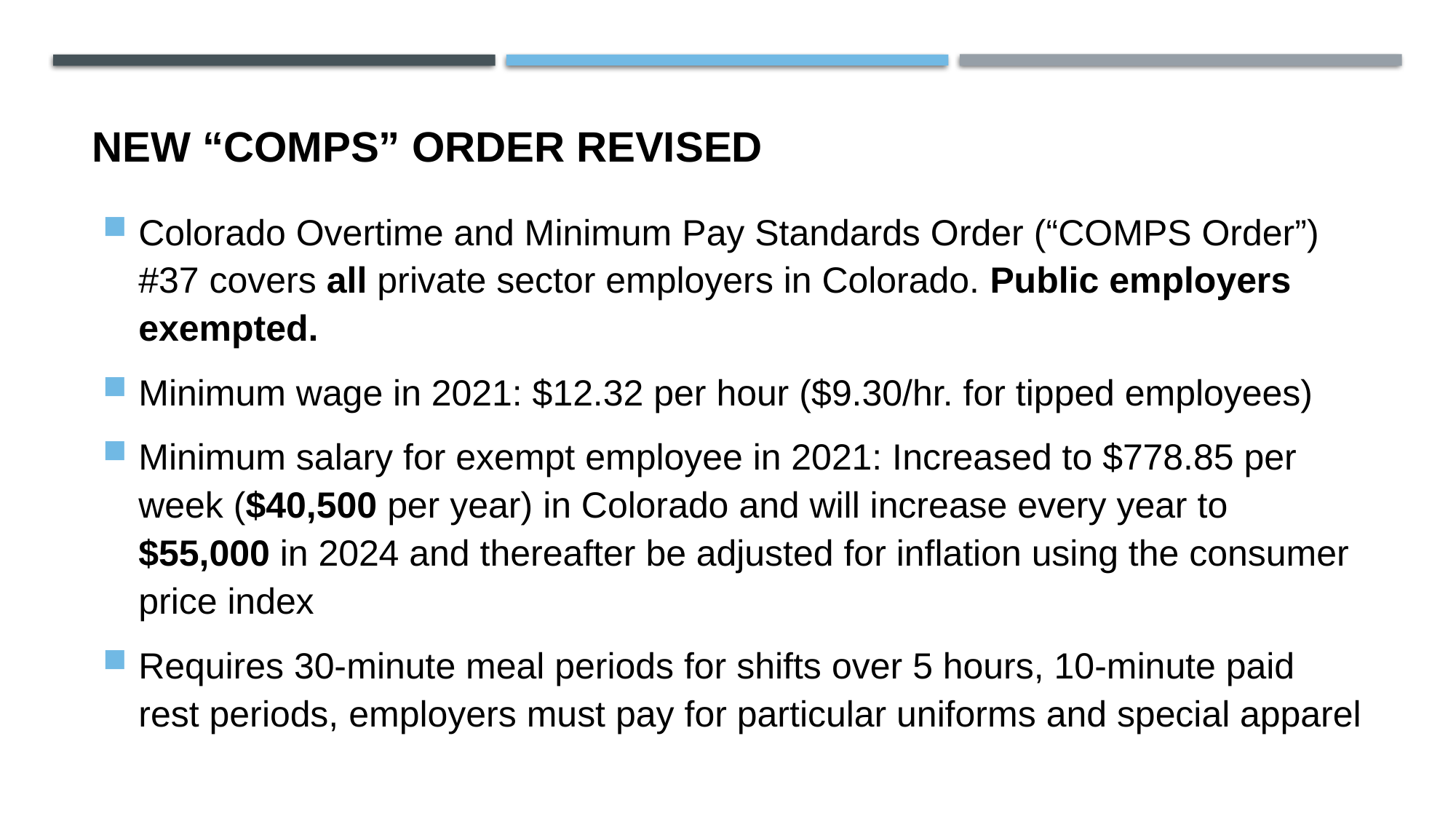

# New “COMPS” Order revised
Colorado Overtime and Minimum Pay Standards Order (“COMPS Order”) #37 covers all private sector employers in Colorado. Public employers exempted.
Minimum wage in 2021: $12.32 per hour ($9.30/hr. for tipped employees)
Minimum salary for exempt employee in 2021: Increased to $778.85 per week ($40,500 per year) in Colorado and will increase every year to $55,000 in 2024 and thereafter be adjusted for inflation using the consumer price index
Requires 30-minute meal periods for shifts over 5 hours, 10-minute paid rest periods, employers must pay for particular uniforms and special apparel